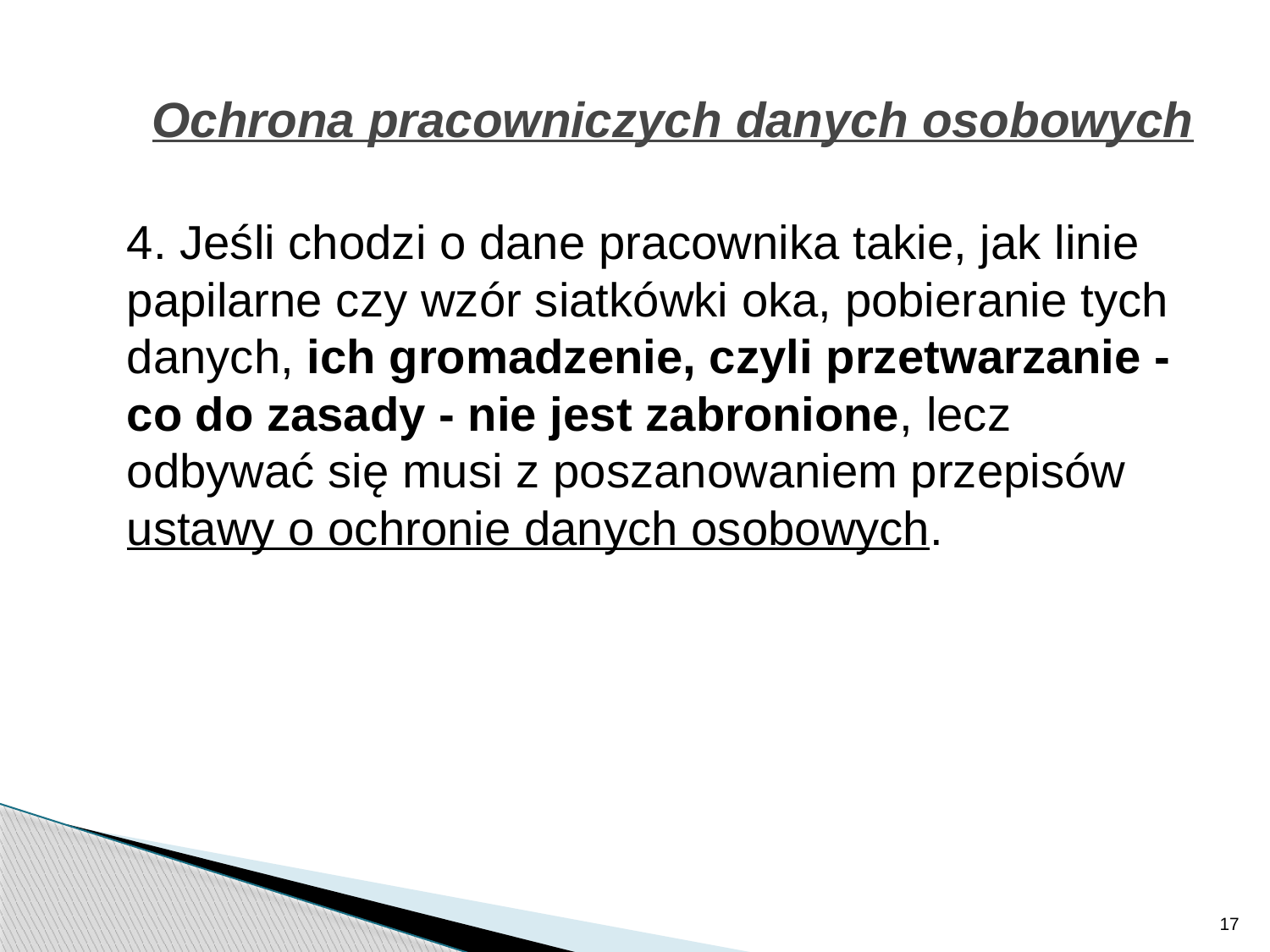

# Ochrona pracowniczych danych osobowych
	4. Jeśli chodzi o dane pracownika takie, jak linie papilarne czy wzór siatkówki oka, pobieranie tych danych, ich gromadzenie, czyli przetwarzanie - co do zasady - nie jest zabronione, lecz odbywać się musi z poszanowaniem przepisów ustawy o ochronie danych osobowych.

17